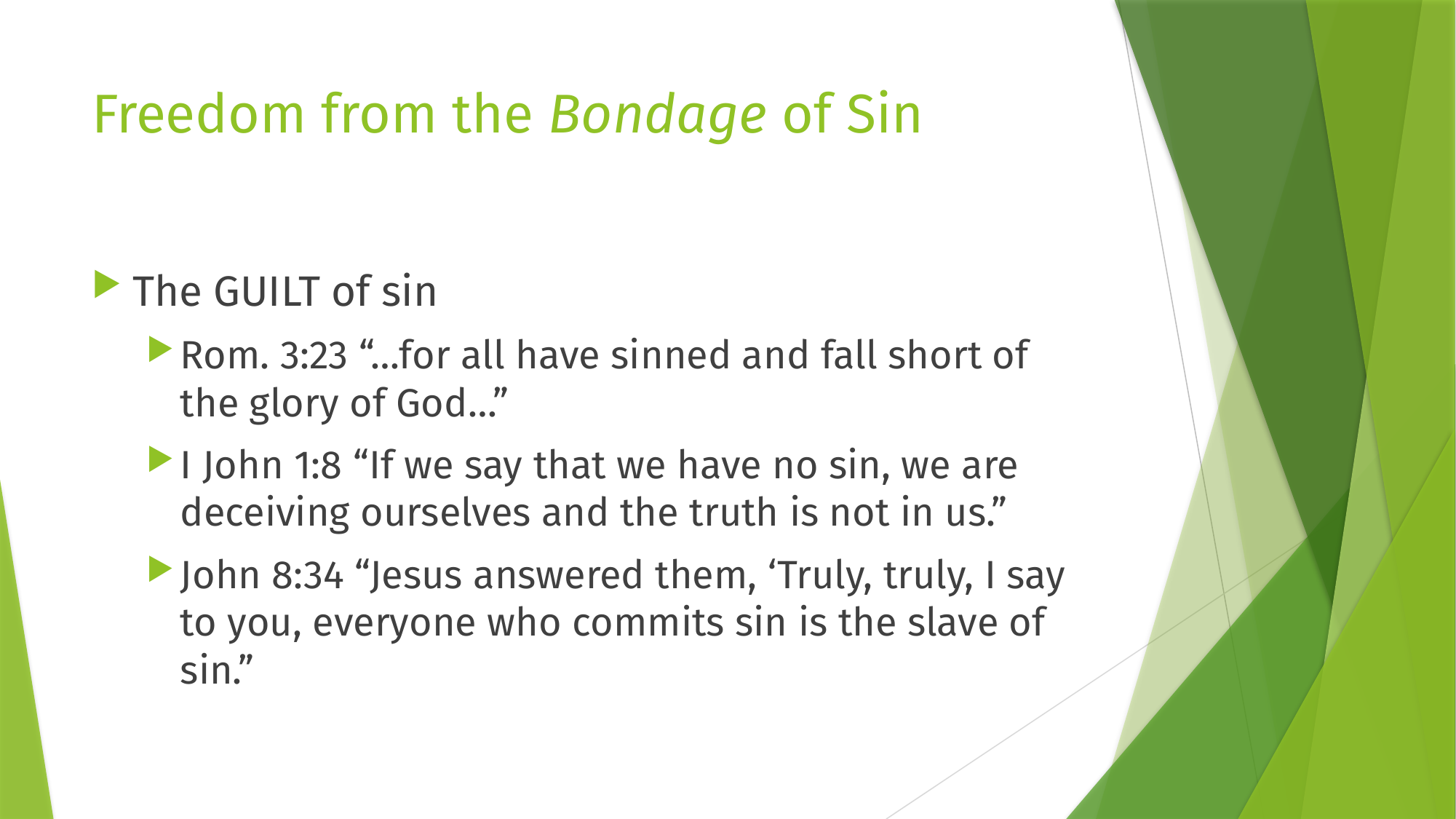

# Freedom from the Bondage of Sin
The GUILT of sin
Rom. 3:23 “…for all have sinned and fall short of the glory of God…”
I John 1:8 “If we say that we have no sin, we are deceiving ourselves and the truth is not in us.”
John 8:34 “Jesus answered them, ‘Truly, truly, I say to you, everyone who commits sin is the slave of sin.”